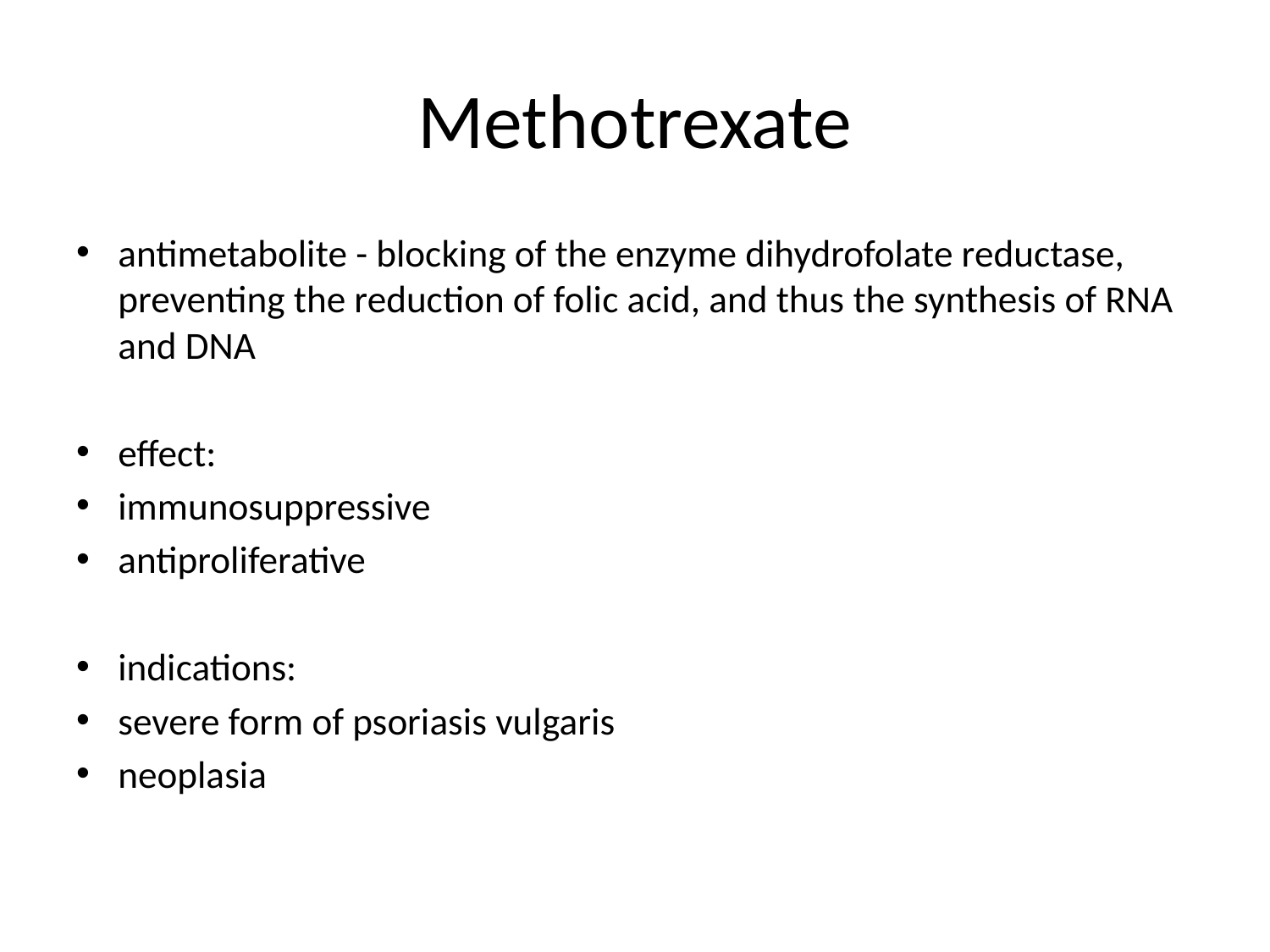

# Methotrexate
antimetabolite - blocking of the enzyme dihydrofolate reductase, preventing the reduction of folic acid, and thus the synthesis of RNA and DNA

effect:
immunosuppressive
antiproliferative

indications:
severe form of psoriasis vulgaris
neoplasia